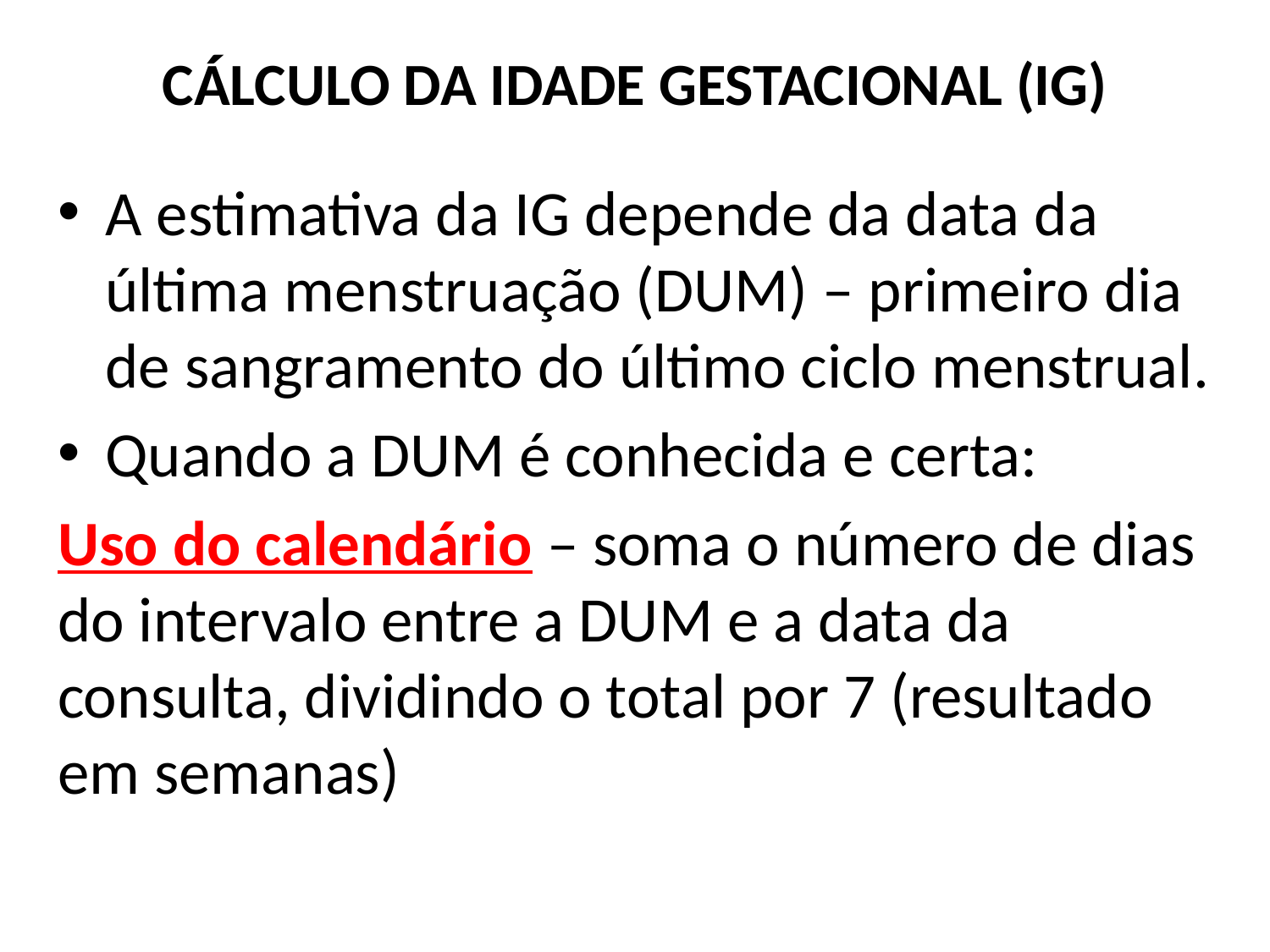

# CÁLCULO DA IDADE GESTACIONAL (IG)
A estimativa da IG depende da data da última menstruação (DUM) – primeiro dia de sangramento do último ciclo menstrual.
Quando a DUM é conhecida e certa:
Uso do calendário – soma o número de dias do intervalo entre a DUM e a data da consulta, dividindo o total por 7 (resultado em semanas)